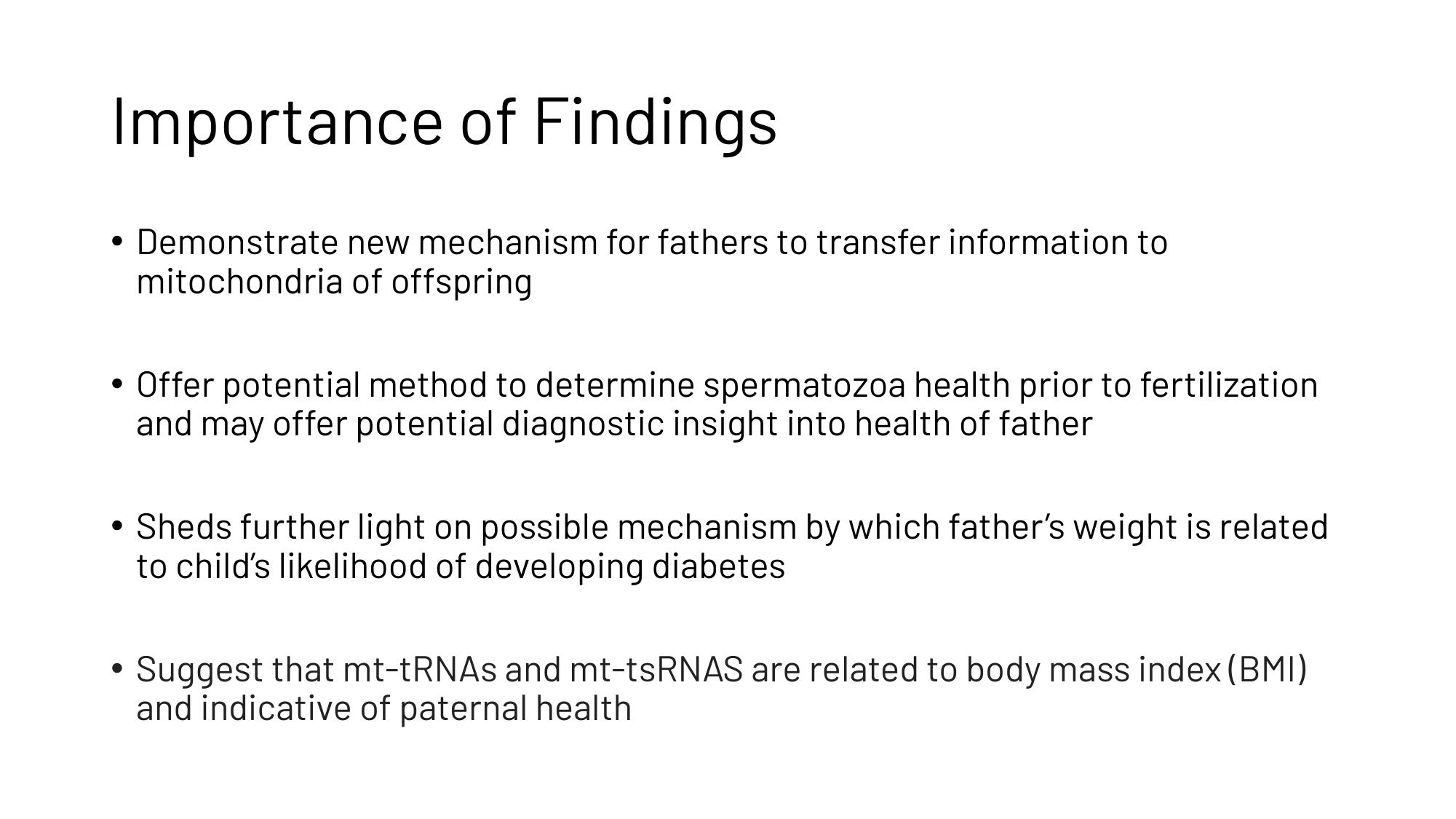

# Importance of Findings
Demonstrate new mechanism for fathers to transfer information to mitochondria of offspring

Offer potential method to determine spermatozoa health prior to fertilization and may offer potential diagnostic insight into health of father

Sheds further light on possible mechanism by which father’s weight is related to child’s likelihood of developing diabetes

Suggest that mt-tRNAs and mt-tsRNAS are related to body mass index (BMI) and indicative of paternal health